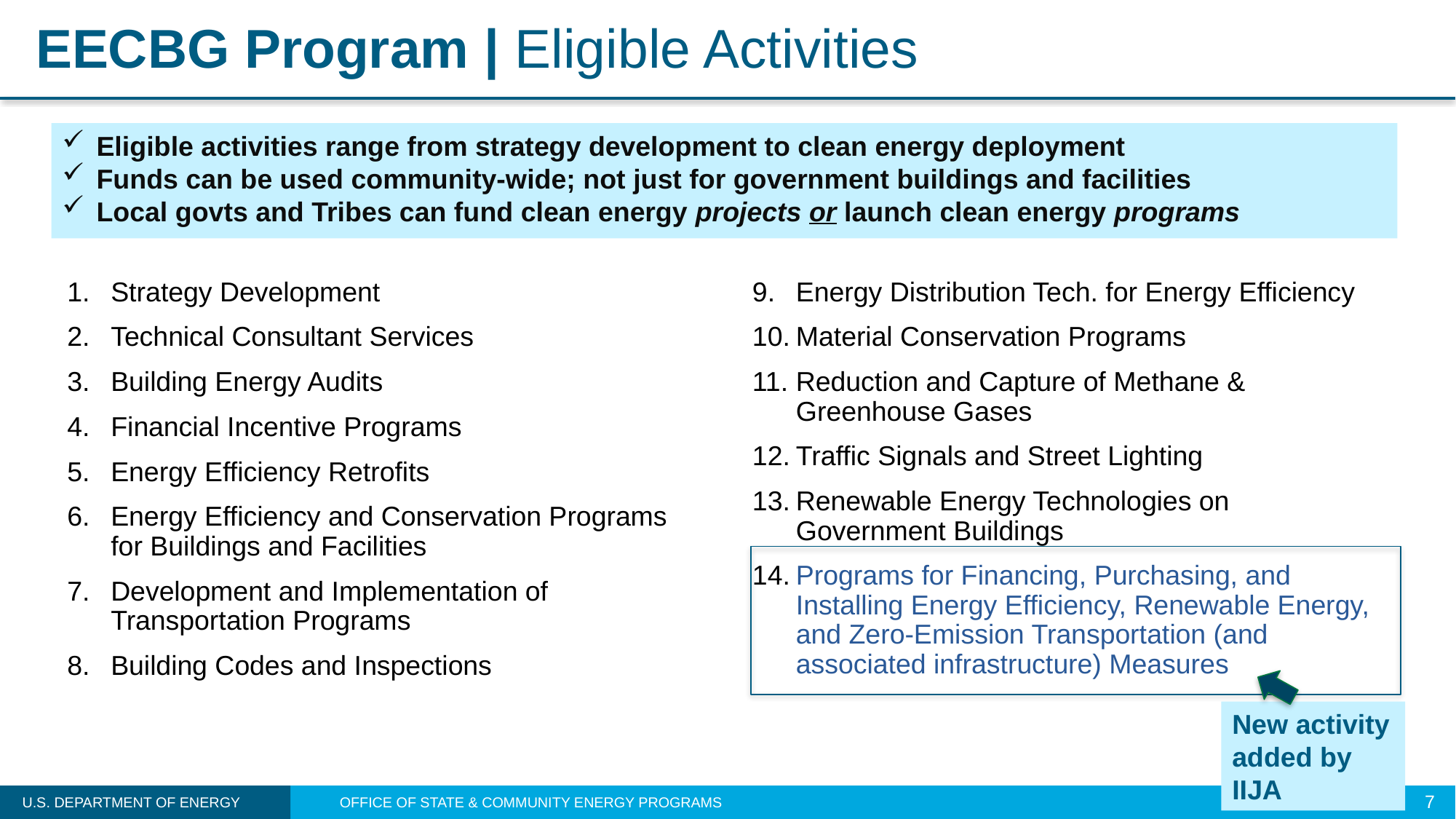

# EECBG Program | Eligible Activities
Eligible activities range from strategy development to clean energy deployment
Funds can be used community-wide; not just for government buildings and facilities
Local govts and Tribes can fund clean energy projects or launch clean energy programs
Strategy Development
Technical Consultant Services
Building Energy Audits
Financial Incentive Programs
Energy Efficiency Retrofits
Energy Efficiency and Conservation Programs for Buildings and Facilities
Development and Implementation of Transportation Programs
Building Codes and Inspections
Energy Distribution Tech. for Energy Efficiency
Material Conservation Programs
Reduction and Capture of Methane & Greenhouse Gases
Traffic Signals and Street Lighting
Renewable Energy Technologies on Government Buildings
Programs for Financing, Purchasing, and Installing Energy Efficiency, Renewable Energy, and Zero-Emission Transportation (and associated infrastructure) Measures

New activity added by IIJA
7